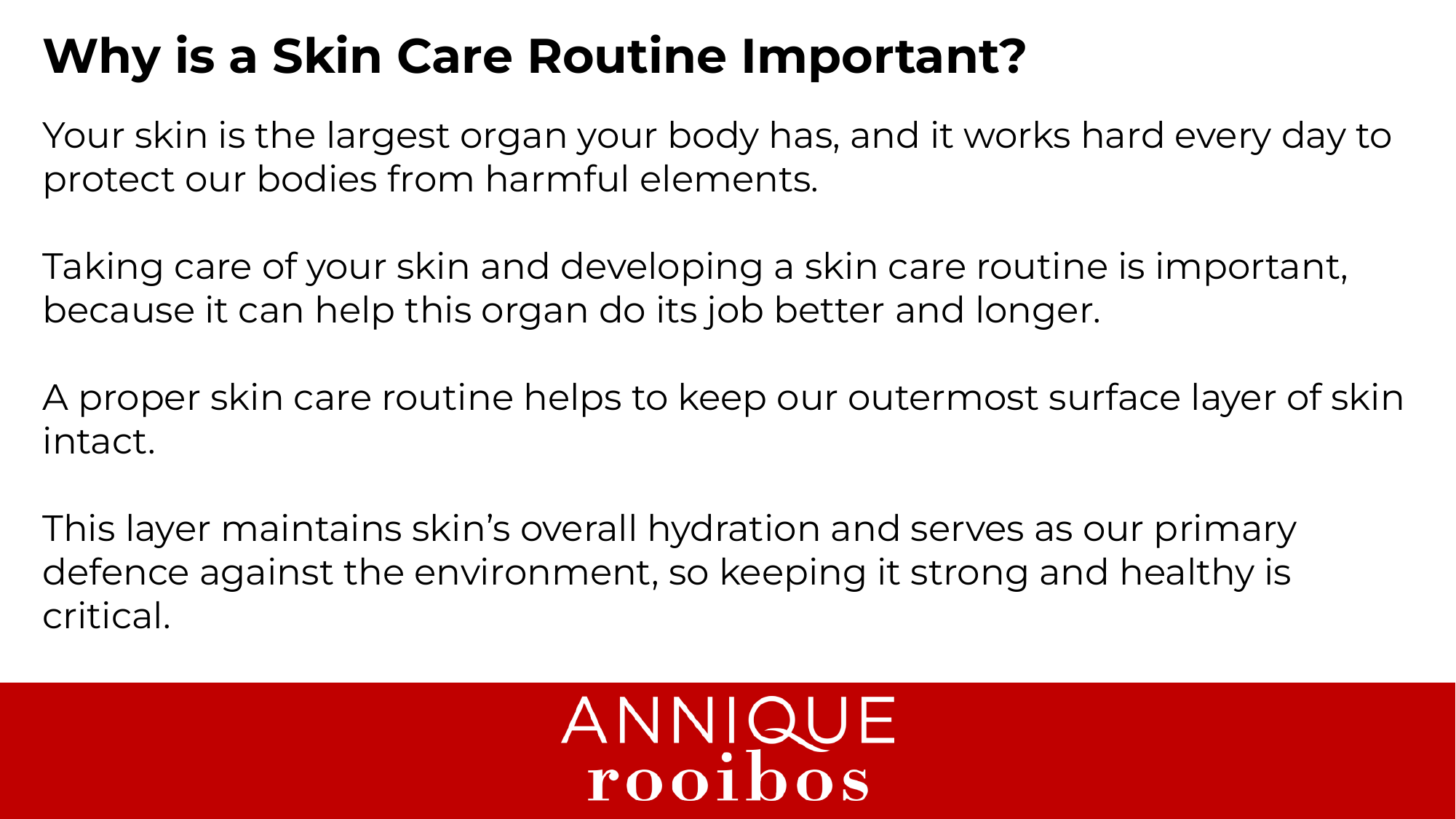

Why is a Skin Care Routine Important?
Your skin is the largest organ your body has, and it works hard every day to protect our bodies from harmful elements.

Taking care of your skin and developing a skin care routine is important, because it can help this organ do its job better and longer.

A proper skin care routine helps to keep our outermost surface layer of skin intact.

This layer maintains skin’s overall hydration and serves as our primary defence against the environment, so keeping it strong and healthy is critical.